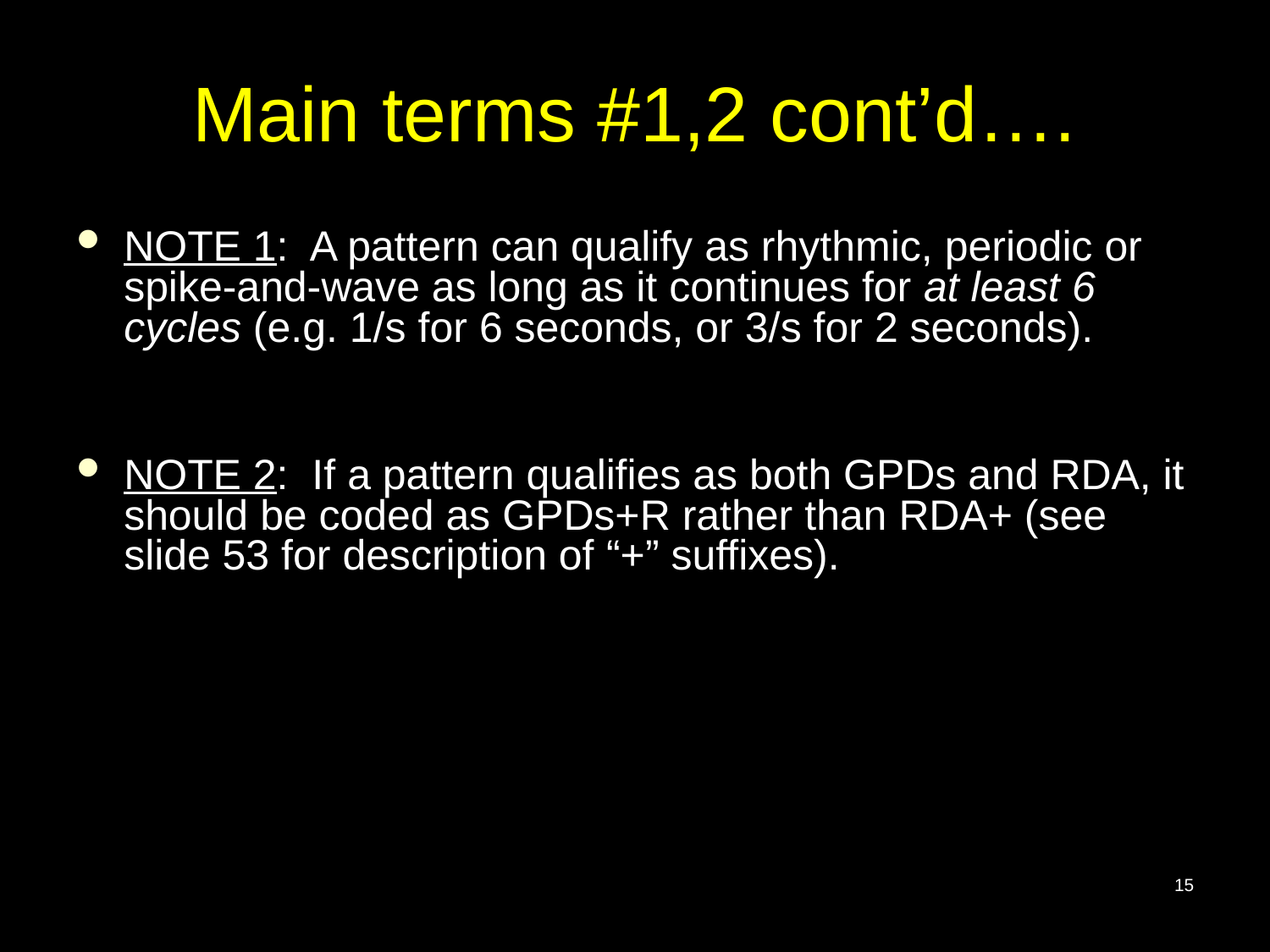

# Main terms #1,2 cont’d….
NOTE 1:  A pattern can qualify as rhythmic, periodic or spike-and-wave as long as it continues for at least 6 cycles (e.g. 1/s for 6 seconds, or 3/s for 2 seconds).

NOTE 2:  If a pattern qualifies as both GPDs and RDA, it should be coded as GPDs+R rather than RDA+ (see slide 53 for description of “+” suffixes).
15